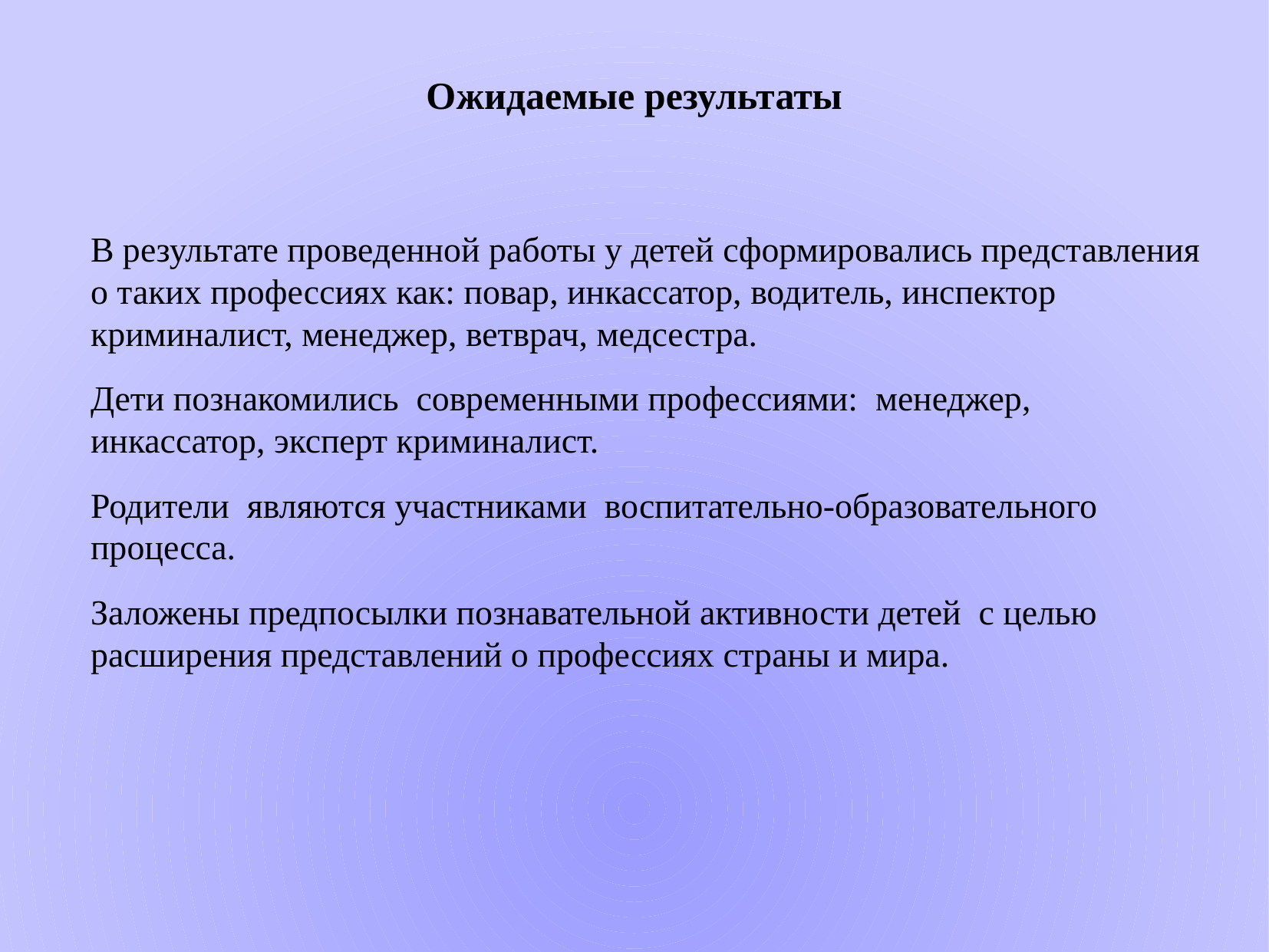

Ожидаемые результаты
В результате проведенной работы у детей сформировались представления о таких профессиях как: повар, инкассатор, водитель, инспектор криминалист, менеджер, ветврач, медсестра.
Дети познакомились  современными профессиями:  менеджер, инкассатор, эксперт криминалист.
Родители  являются участниками  воспитательно-образовательного процесса.
Заложены предпосылки познавательной активности детей  с целью расширения представлений о профессиях страны и мира.